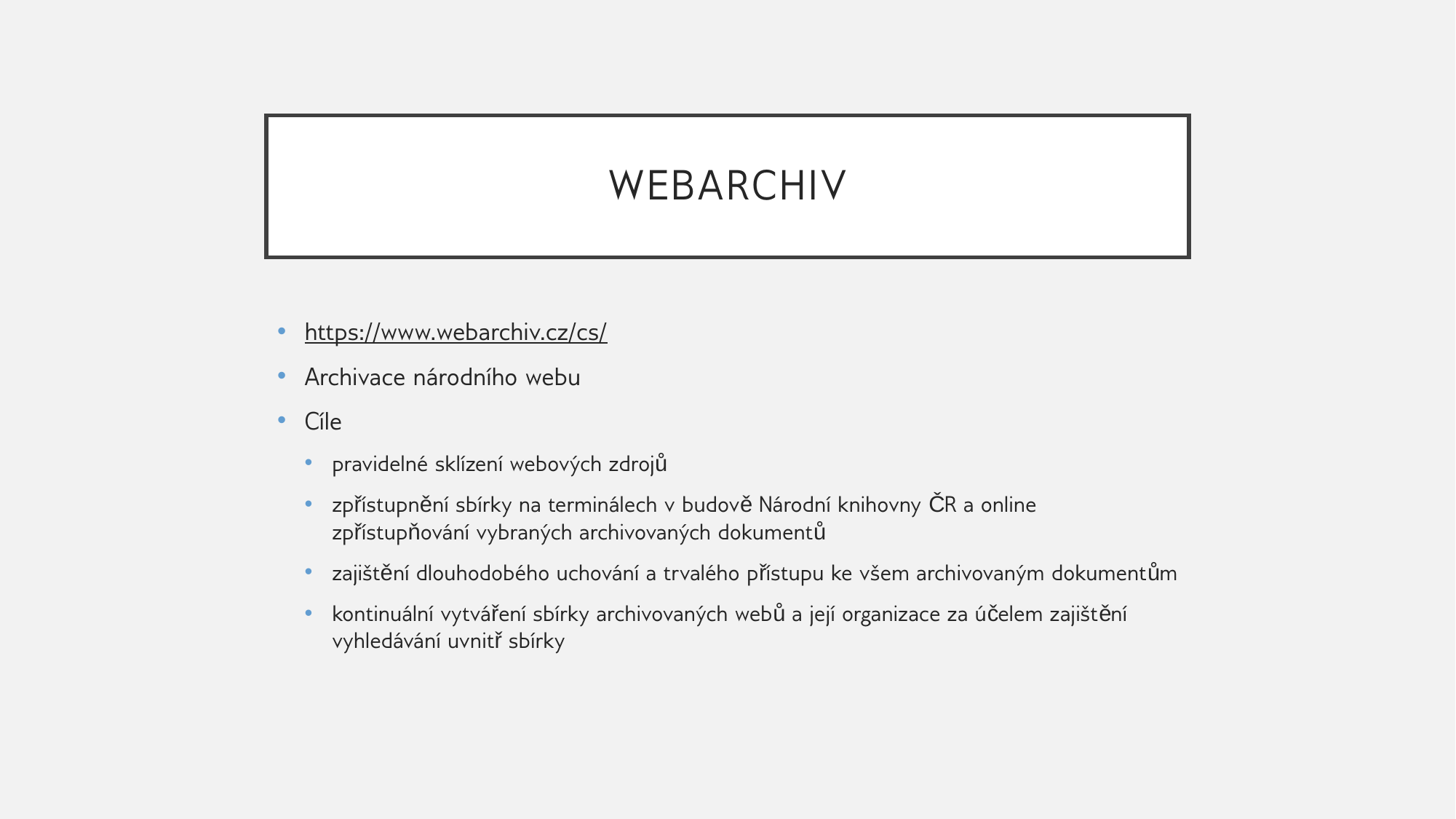

# webarchiv
https://www.webarchiv.cz/cs/
Archivace národního webu
Cíle
pravidelné sklízení webových zdrojů
zpřístupnění sbírky na terminálech v budově Národní knihovny ČR a online zpřístupňování vybraných archivovaných dokumentů
zajištění dlouhodobého uchování a trvalého přístupu ke všem archivovaným dokumentům
kontinuální vytváření sbírky archivovaných webů a její organizace za účelem zajištění vyhledávání uvnitř sbírky